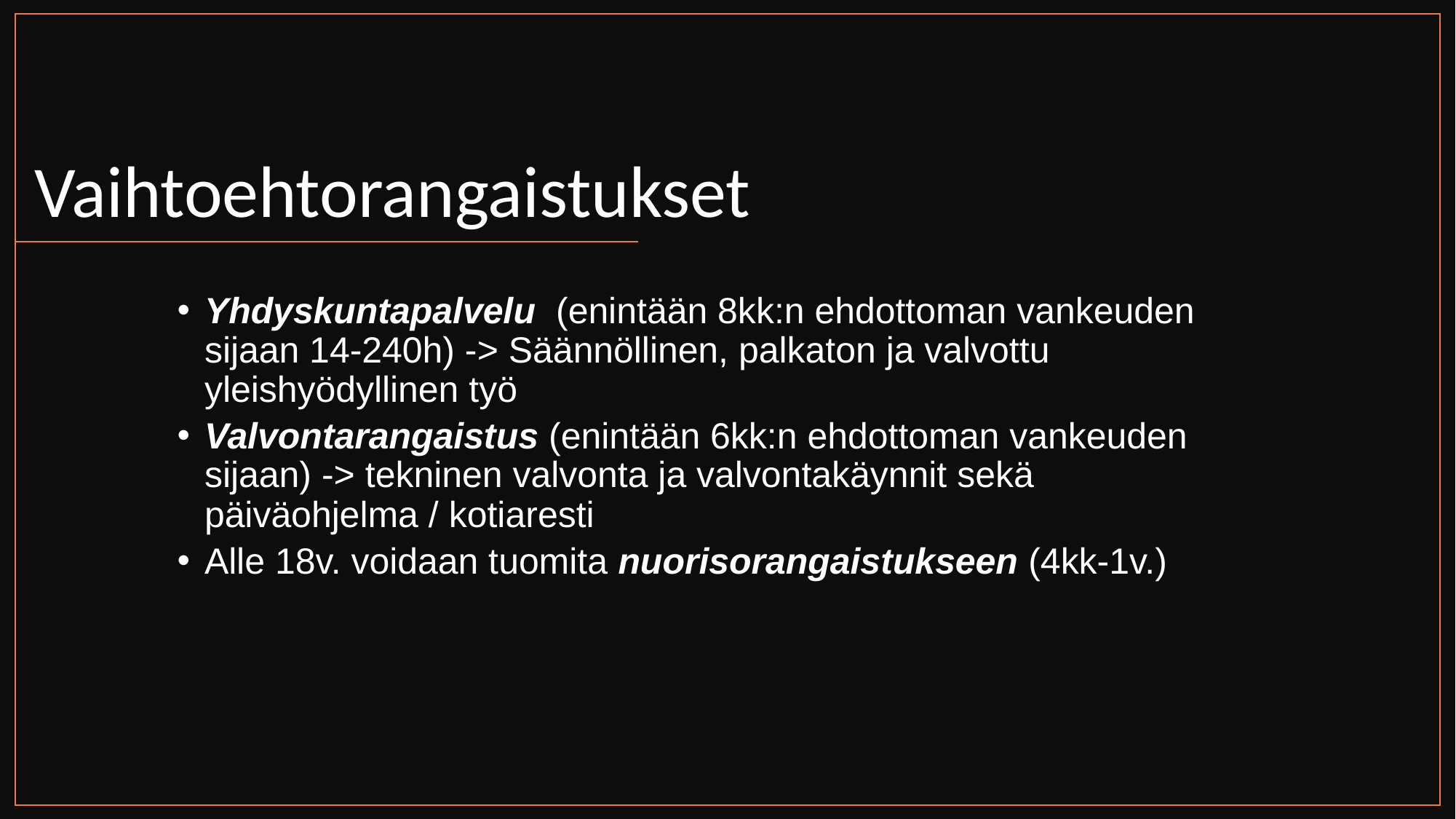

# Vaihtoehtorangaistukset
Yhdyskuntapalvelu  (enintään 8kk:n ehdottoman vankeuden sijaan 14-240h) -> Säännöllinen, palkaton ja valvottu yleishyödyllinen työ
Valvontarangaistus (enintään 6kk:n ehdottoman vankeuden sijaan) -> tekninen valvonta ja valvontakäynnit sekä päiväohjelma / kotiaresti
Alle 18v. voidaan tuomita nuorisorangaistukseen (4kk-1v.)